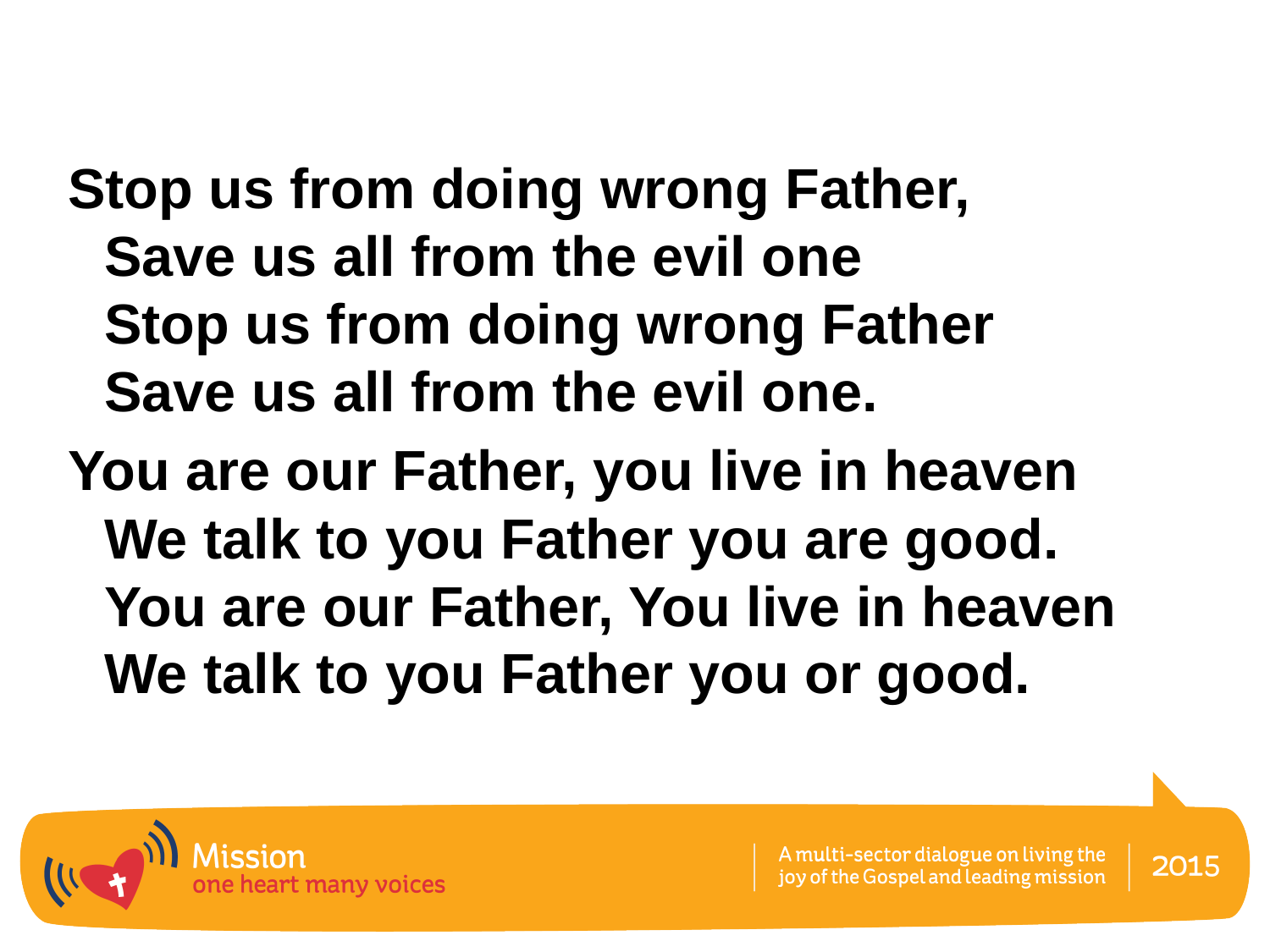

Stop us from doing wrong Father,
Save us all from the evil one
Stop us from doing wrong Father
Save us all from the evil one.
You are our Father, you live in heaven
We talk to you Father you are good.
You are our Father, You live in heaven
We talk to you Father you or good.